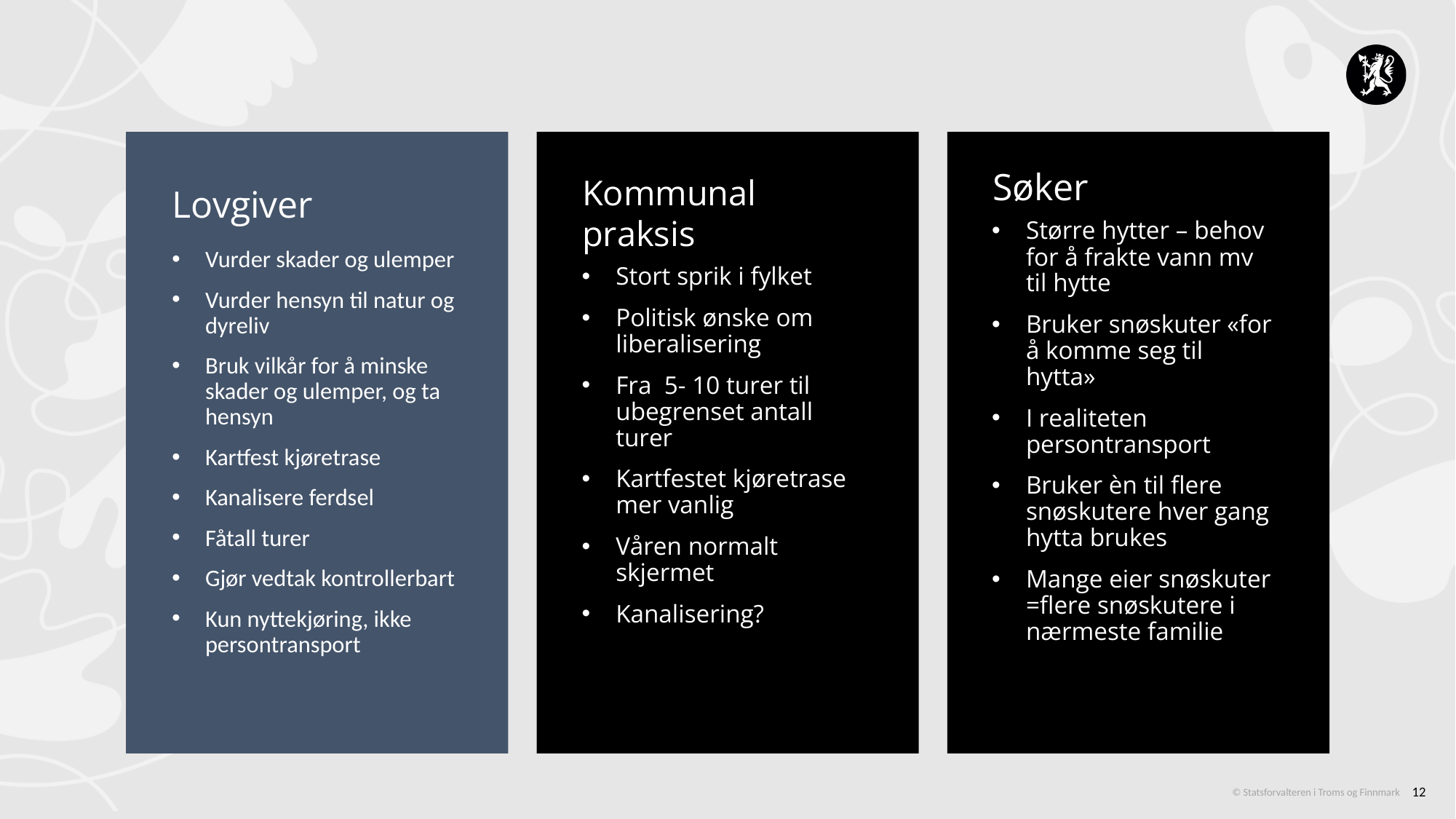

Søker
Kommunal praksis
Lovgiver
Større hytter – behov for å frakte vann mv til hytte
Bruker snøskuter «for å komme seg til hytta»
I realiteten persontransport
Bruker èn til flere snøskutere hver gang hytta brukes
Mange eier snøskuter =flere snøskutere i nærmeste familie

Vurder skader og ulemper
Vurder hensyn til natur og dyreliv
Bruk vilkår for å minske skader og ulemper, og ta hensyn
Kartfest kjøretrase
Kanalisere ferdsel
Fåtall turer
Gjør vedtak kontrollerbart
Kun nyttekjøring, ikke persontransport

Stort sprik i fylket
Politisk ønske om liberalisering
Fra  5- 10 turer til ubegrenset antall turer
Kartfestet kjøretrase mer vanlig
Våren normalt skjermet
Kanalisering?